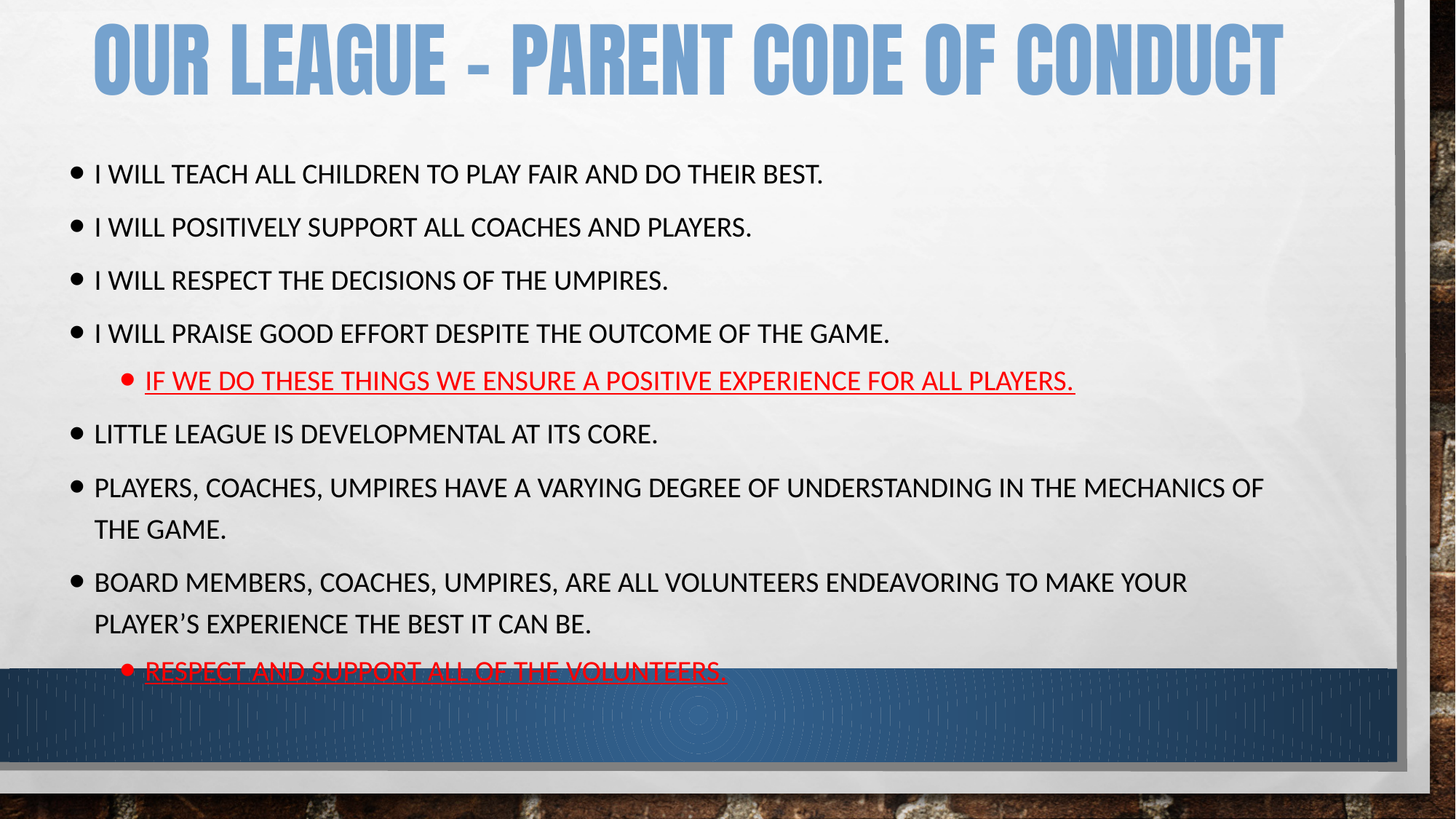

# Our league – parent code of conduct
I will teach all children to play fair and do their best.
I will positively support all coaches and players.
I will respect the decisions of the umpires.
I will praise good effort despite the outcome of the game.
If we do these things we ensure a positive experience for ALL players.
Little League is developmental at its core.
Players, coaches, umpires have a varying degree of understanding in the mechanics of the game.
Board members, coaches, umpires, are all volunteers endeavoring to make your player’s experience the best it can be.
Respect and support all of the volunteers.